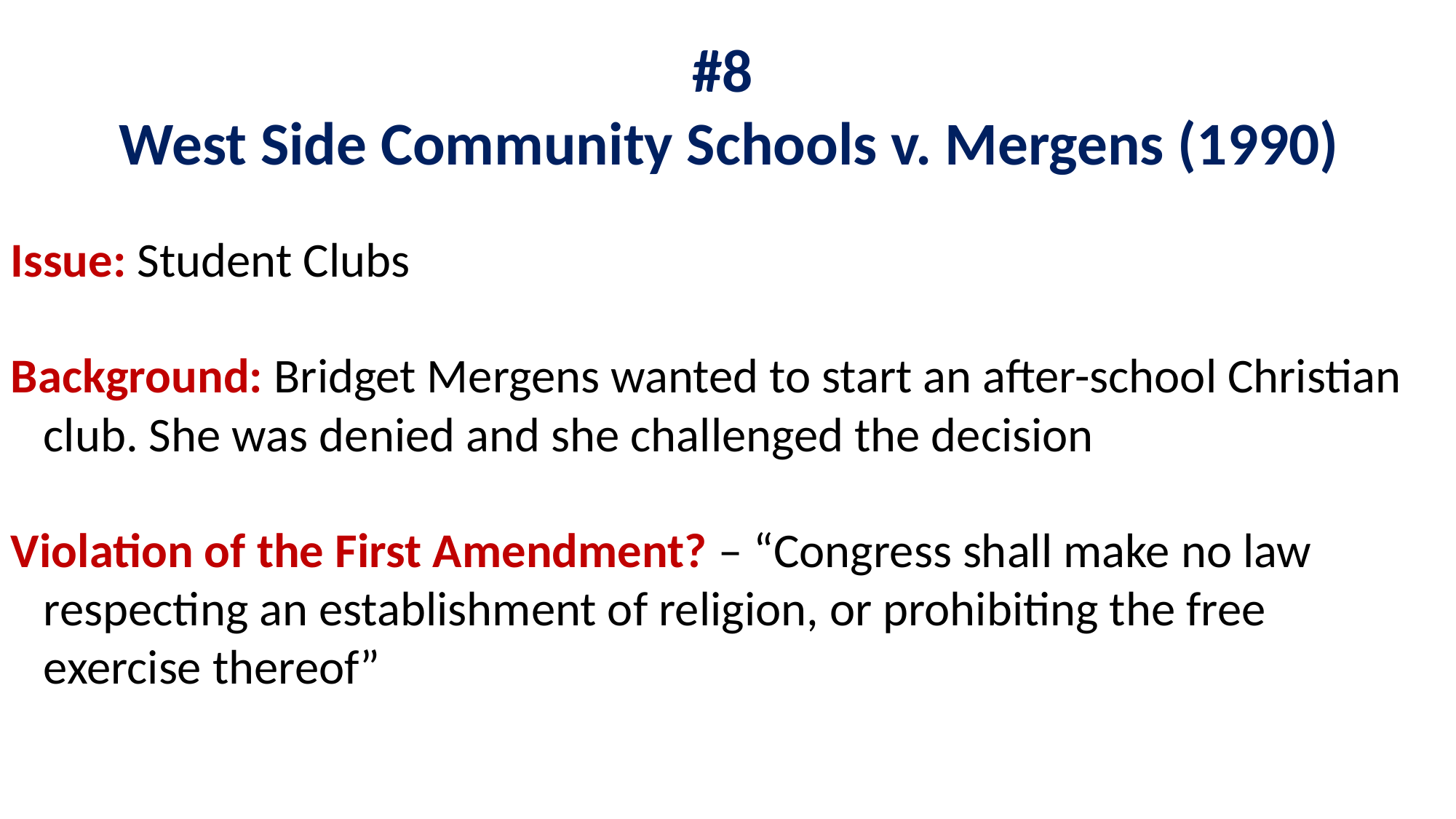

#8
West Side Community Schools v. Mergens (1990)
Issue: Student Clubs

Background: Bridget Mergens wanted to start an after-school Christian
   club. She was denied and she challenged the decision

Violation of the First Amendment? – “Congress shall make no law
   respecting an establishment of religion, or prohibiting the free
   exercise thereof”